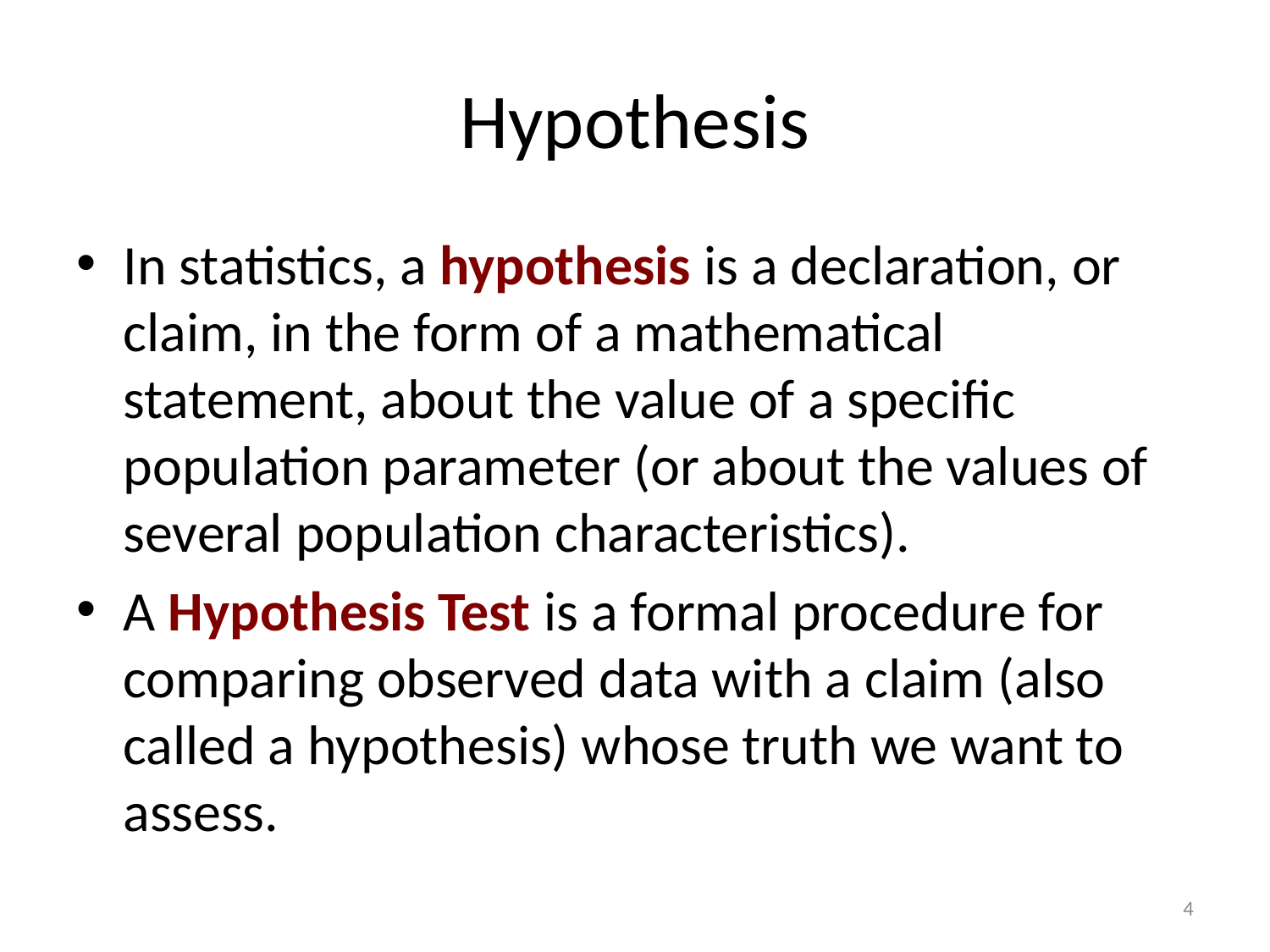

# Hypothesis
In statistics, a hypothesis is a declaration, or claim, in the form of a mathematical statement, about the value of a specific population parameter (or about the values of several population characteristics).
A Hypothesis Test is a formal procedure for comparing observed data with a claim (also called a hypothesis) whose truth we want to assess.

4